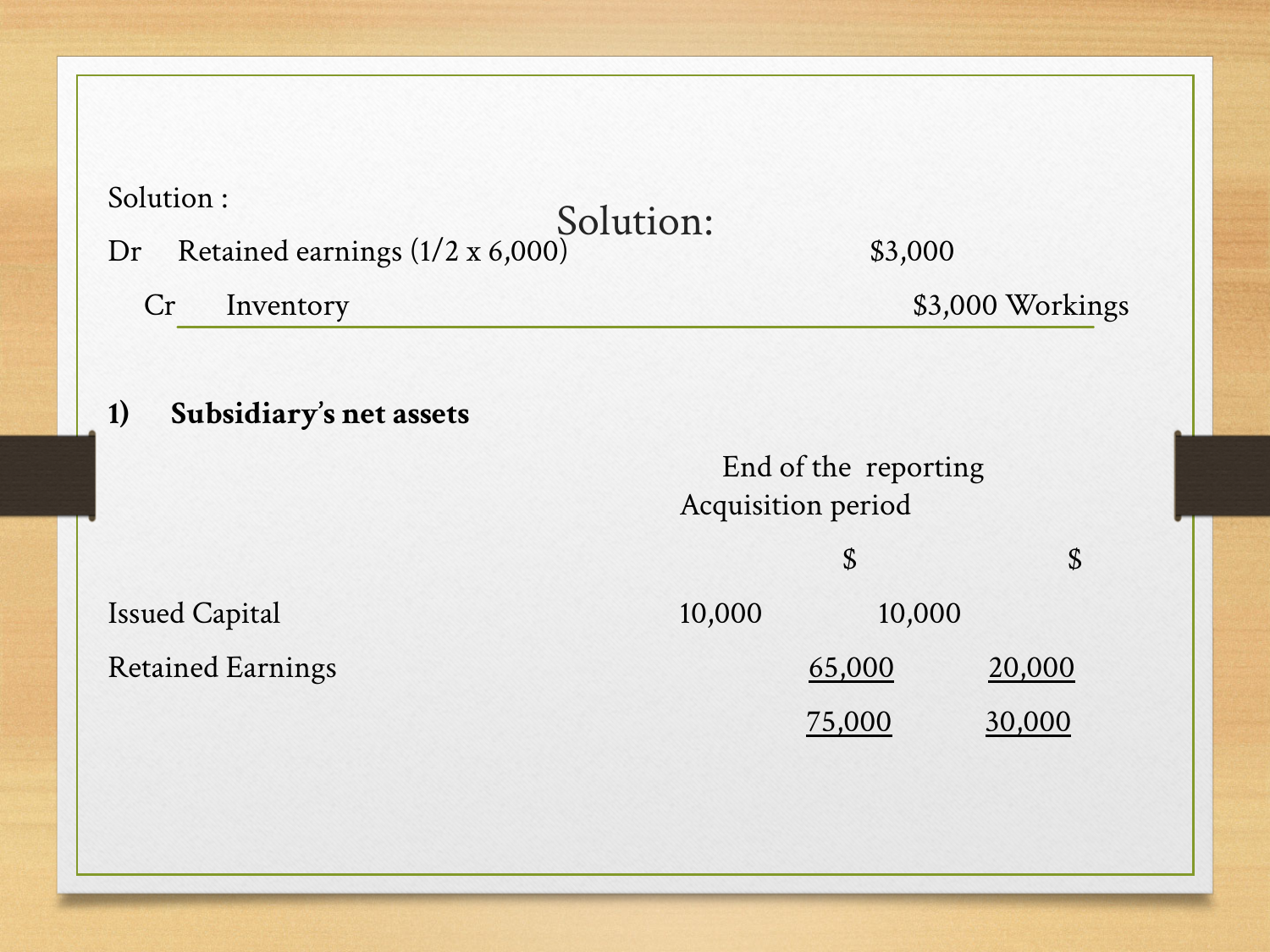

# Solution:
Solution :
Dr     Retained earnings (1/2 x 6,000)			$3,000
     Cr       Inventory					      $3,000 Workings

Subsidiary’s net assets
	      End of the  reporting        	  Acquisition period
		     $		 $
Issued Capital				10,000	          10,000
Retained Earnings			                  65,000             20,000
						75,000             30,000